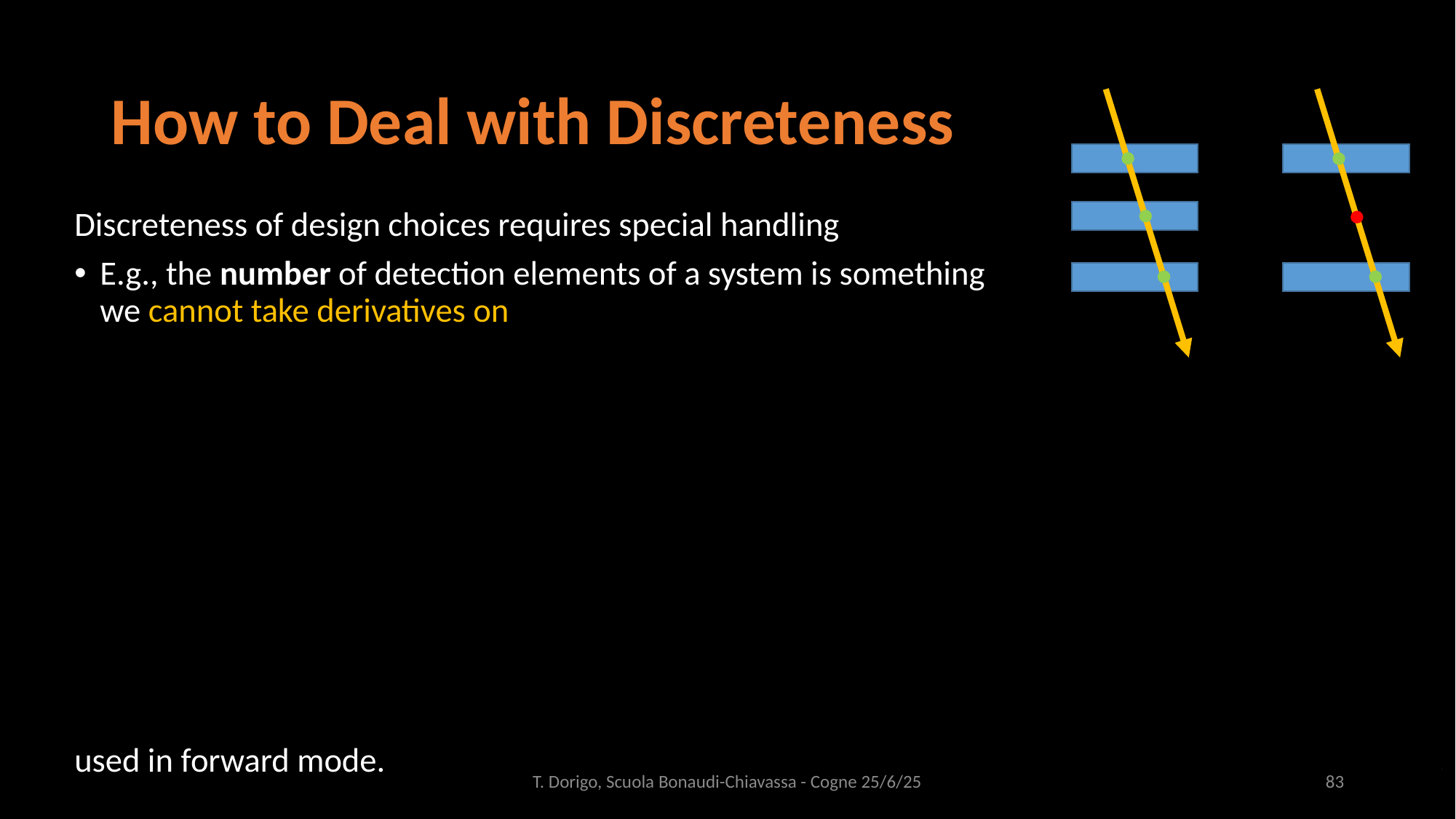

# How to Deal with Discreteness

Discreteness of design choices requires special handling
E.g., the number of detection elements of a system is something we cannot take derivatives on
Or even the simple translation of a detection element in space is an operation that breaks the differentiability (a particle hits or misses it)

We can address the first issue by keeping “imaginary elements” in the system, but assigning to them zero efficiency – the continuous variable takes charge of allowing for seamless transitions.
We can address the second by modeling efficiency versus x as a Gaussian PDF, or otherwise smoothly varying function. This is only used in the back-propagation step – the true efficiency map can be used in forward mode.

eff.

1

0

T. Dorigo, Scuola Bonaudi-Chiavassa - Cogne 25/6/25
83
position x